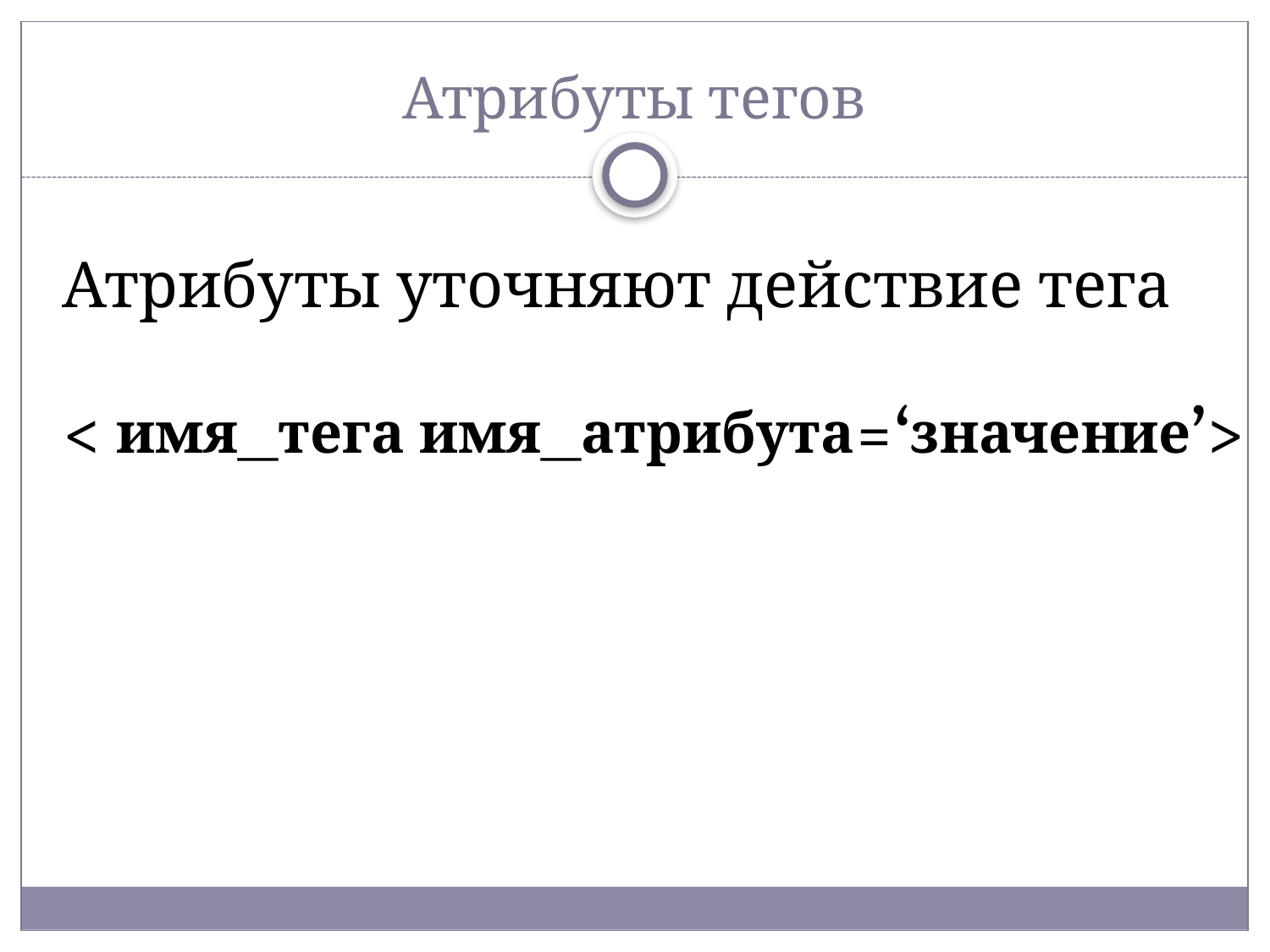

# Атрибуты тегов
Атрибуты уточняют действие тега

< имя_тега имя_атрибута=‘значение’>